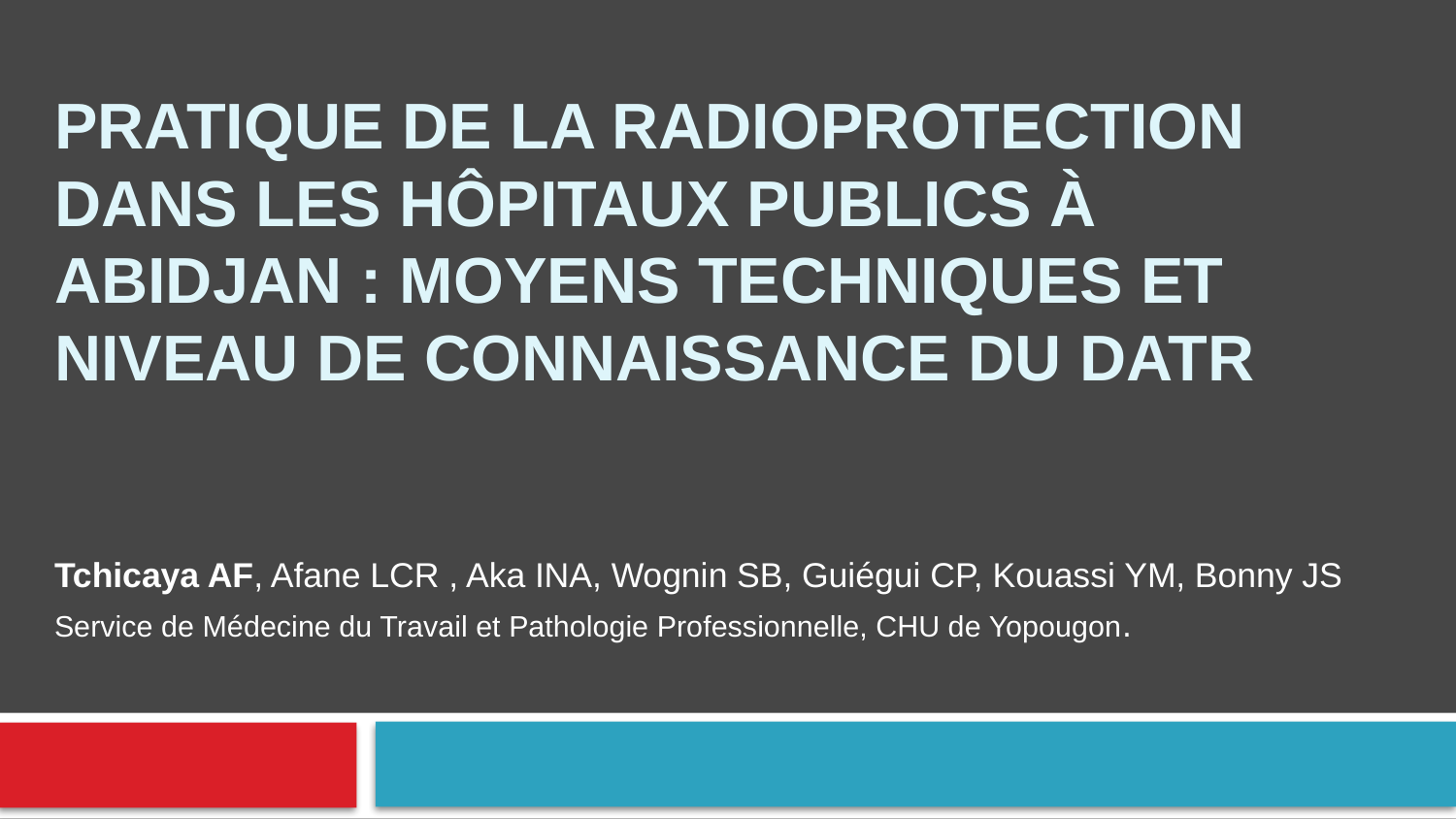

# Pratique de la radioprotection dans les hôpitaux publics à Abidjan : Moyens techniques et niveau de connaissance du DATR
Tchicaya AF, Afane LCR , Aka INA, Wognin SB, Guiégui CP, Kouassi YM, Bonny JS
Service de Médecine du Travail et Pathologie Professionnelle, CHU de Yopougon.